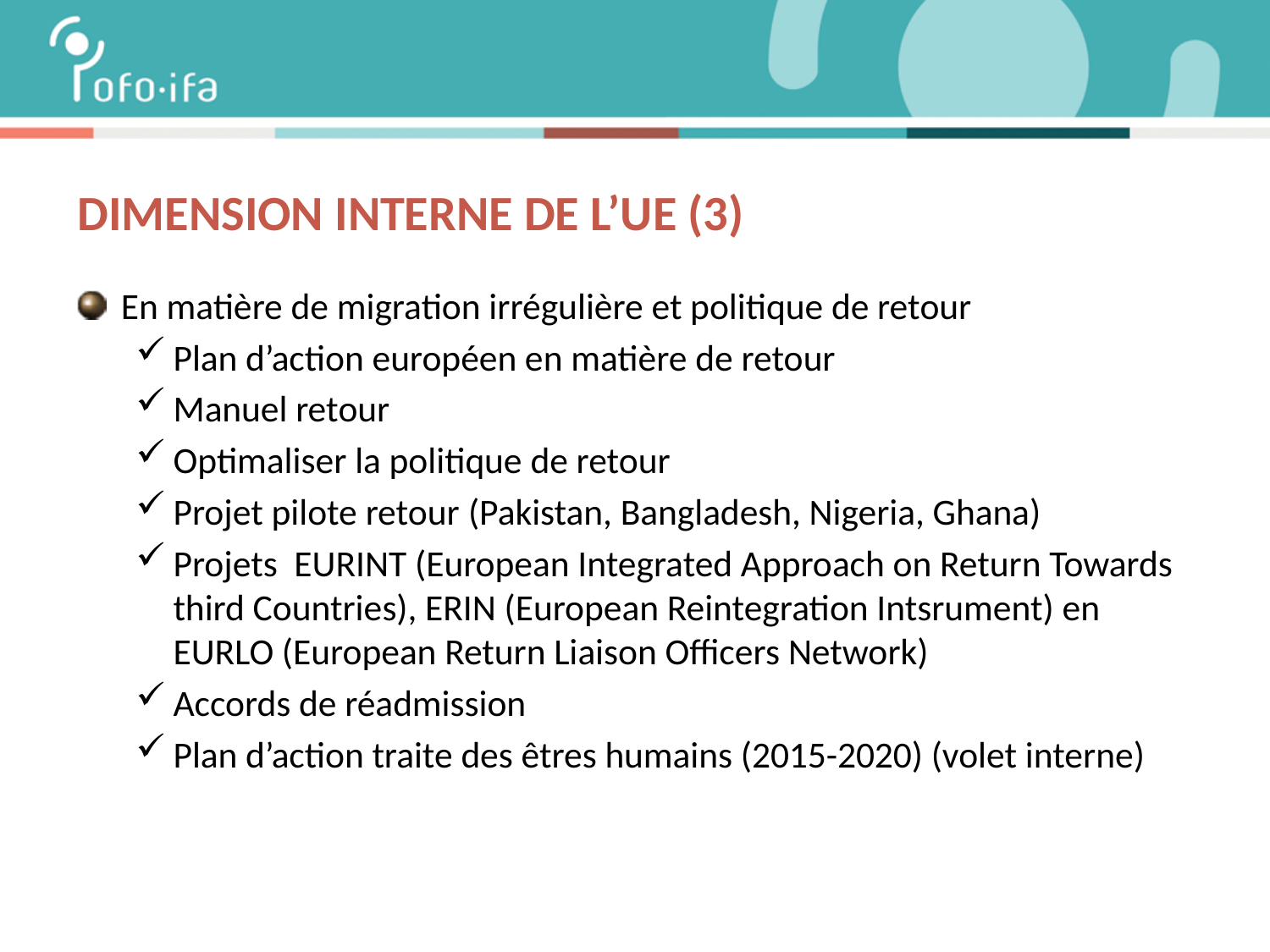

# Dimension interne de l’ue (3)
En matière de migration irrégulière et politique de retour
Plan d’action européen en matière de retour
Manuel retour
Optimaliser la politique de retour
Projet pilote retour (Pakistan, Bangladesh, Nigeria, Ghana)
Projets  EURINT (European Integrated Approach on Return Towards third Countries), ERIN (European Reintegration Intsrument) en EURLO (European Return Liaison Officers Network)
Accords de réadmission
Plan d’action traite des êtres humains (2015-2020) (volet interne)